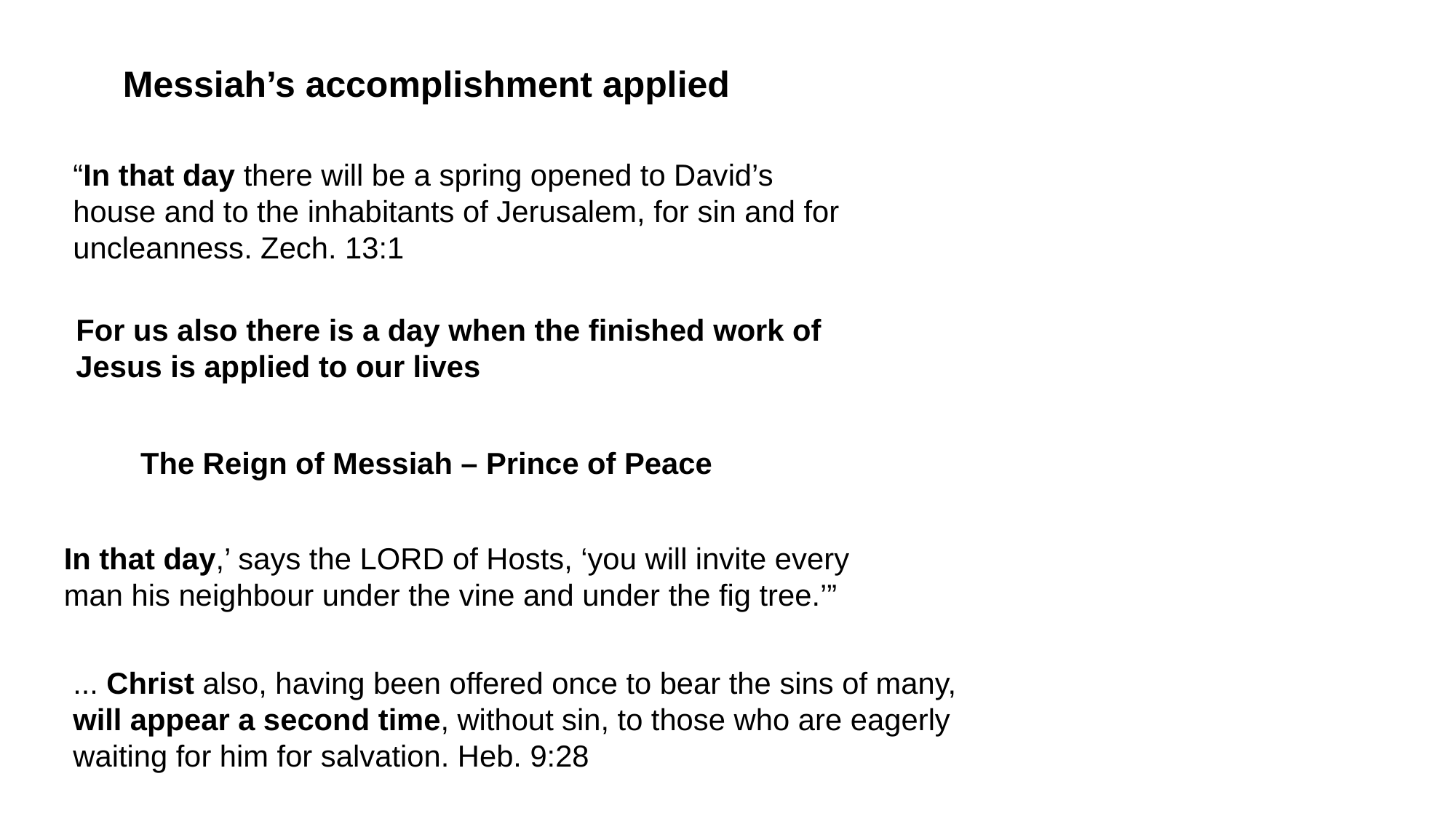

Messiah’s accomplishment applied
“In that day there will be a spring opened to David’s house and to the inhabitants of Jerusalem, for sin and for uncleanness. Zech. 13:1
For us also there is a day when the finished work of
Jesus is applied to our lives
The Reign of Messiah – Prince of Peace
In that day,’ says the LORD of Hosts, ‘you will invite every man his neighbour under the vine and under the fig tree.’”
... Christ also, having been offered once to bear the sins of many, will appear a second time, without sin, to those who are eagerly waiting for him for salvation. Heb. 9:28